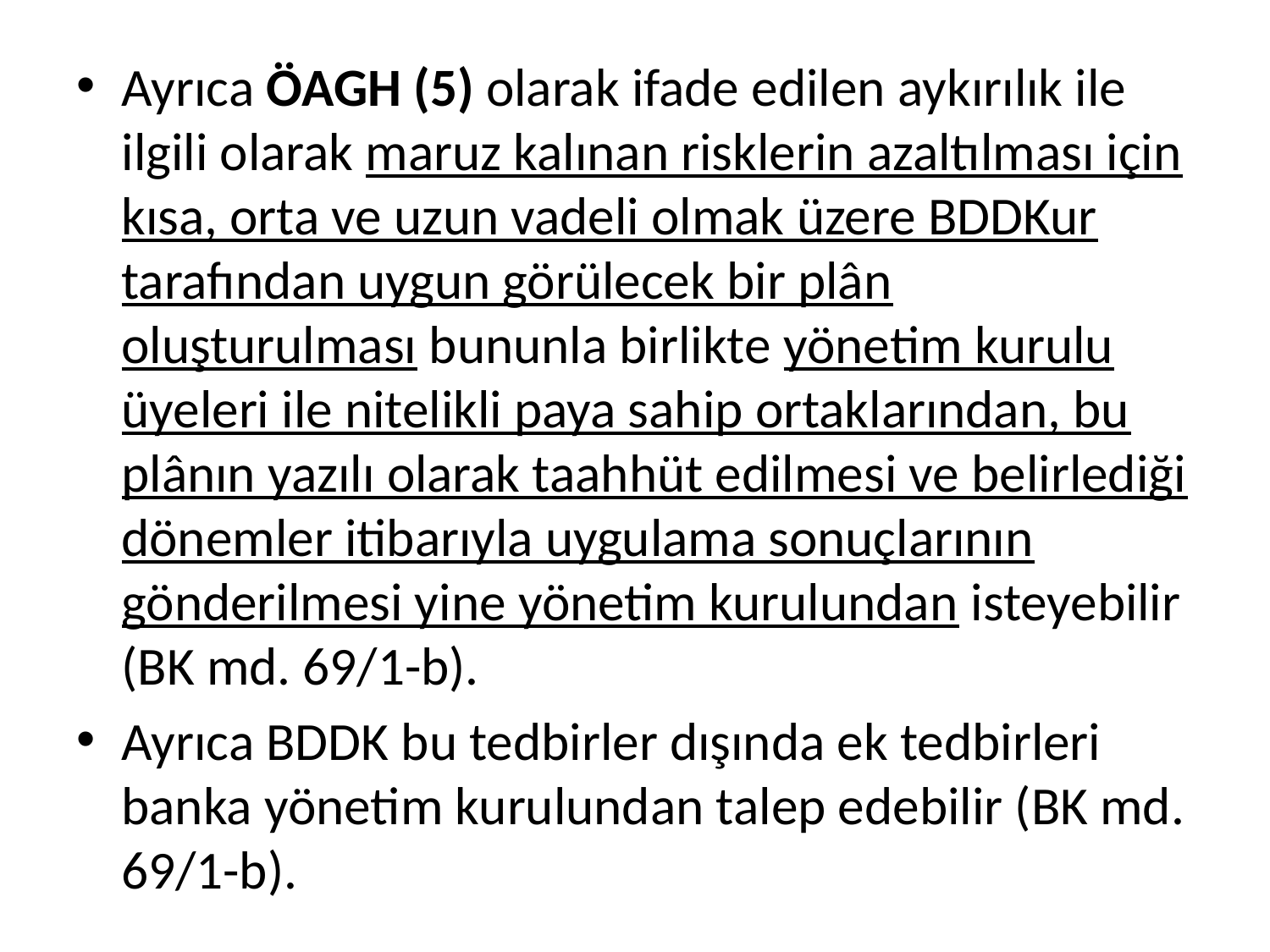

Ayrıca ÖAGH (5) olarak ifade edilen aykırılık ile ilgili olarak maruz kalınan risklerin azaltılması için kısa, orta ve uzun vadeli olmak üzere BDDKur tarafından uygun görülecek bir plân oluşturulması bununla birlikte yönetim kurulu üyeleri ile nitelikli paya sahip ortaklarından, bu plânın yazılı olarak taahhüt edilmesi ve belirlediği dönemler itibarıyla uygulama sonuçlarının gönderilmesi yine yönetim kurulundan isteyebilir (BK md. 69/1-b).
Ayrıca BDDK bu tedbirler dışında ek tedbirleri banka yönetim kurulundan talep edebilir (BK md. 69/1-b).